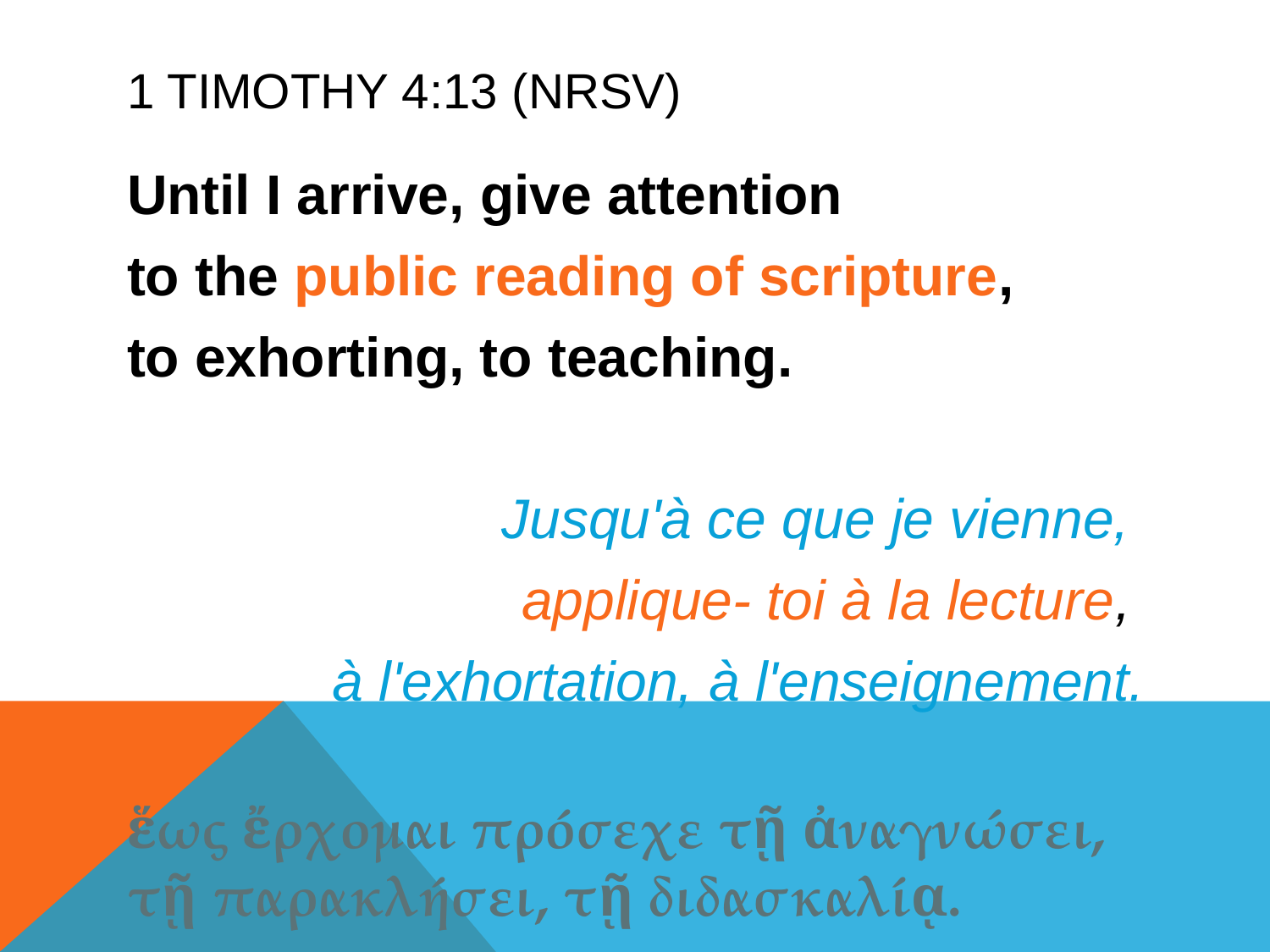

# 1 Timothy 4:13 (NRSV)
Until I arrive, give attention
to the public reading of scripture,
to exhorting, to teaching.

Jusqu'à ce que je vienne,
applique- toi à la lecture,
à l'exhortation, à l'enseignement.
ἕως ἔρχομαι πρόσεχε τῇ ἀναγνώσει, τῇ παρακλήσει, τῇ διδασκαλίᾳ.